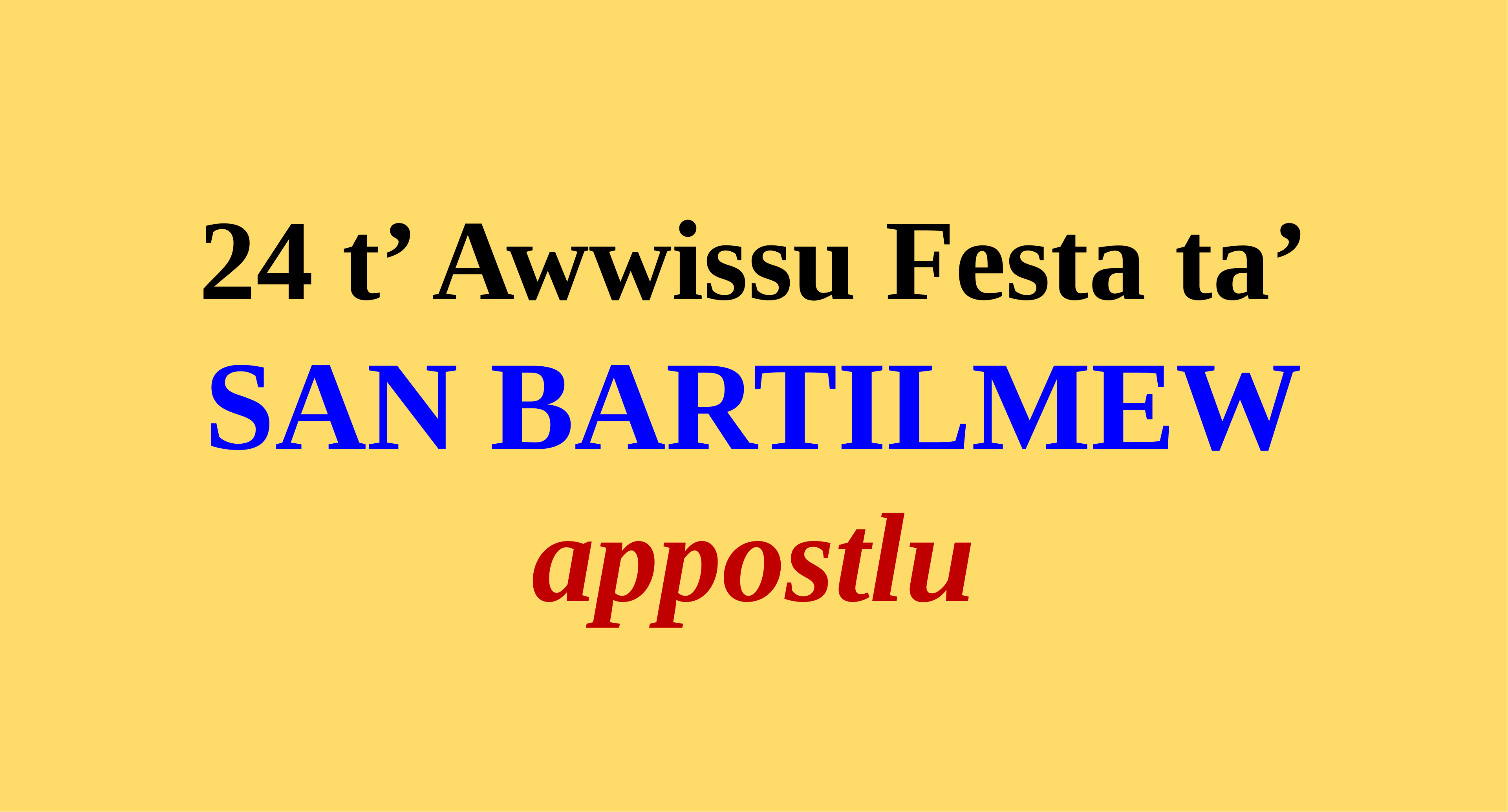

24 t’ Awwissu Festa ta’
SAN BARTILMEW
appostlu